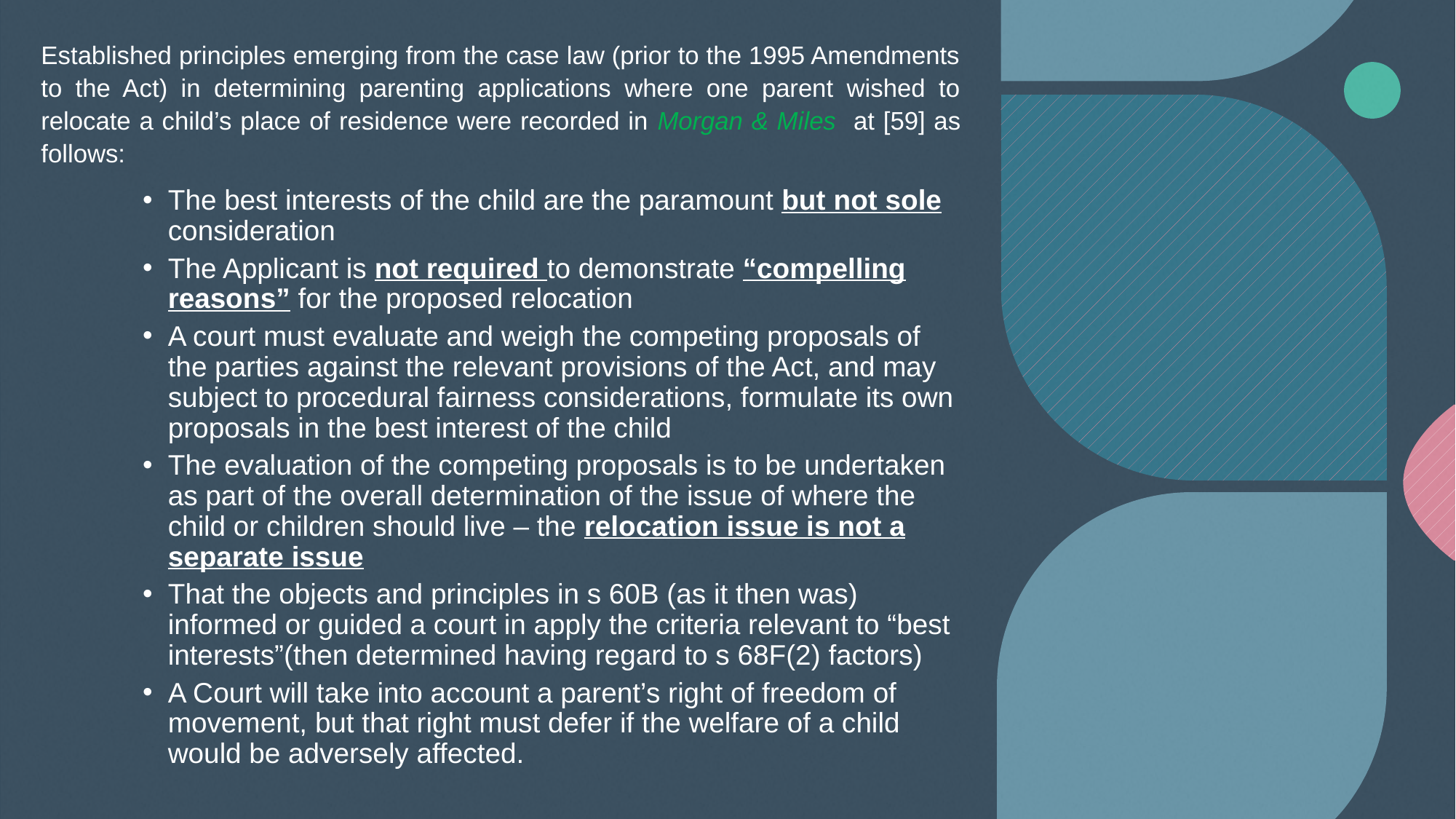

Established principles emerging from the case law (prior to the 1995 Amendments to the Act) in determining parenting applications where one parent wished to relocate a child’s place of residence were recorded in Morgan & Miles  at [59] as follows:
The best interests of the child are the paramount but not sole consideration
The Applicant is not required to demonstrate “compelling reasons” for the proposed relocation
A court must evaluate and weigh the competing proposals of the parties against the relevant provisions of the Act, and may subject to procedural fairness considerations, formulate its own proposals in the best interest of the child
The evaluation of the competing proposals is to be undertaken as part of the overall determination of the issue of where the child or children should live – the relocation issue is not a separate issue
That the objects and principles in s 60B (as it then was) informed or guided a court in apply the criteria relevant to “best interests”(then determined having regard to s 68F(2) factors)
A Court will take into account a parent’s right of freedom of movement, but that right must defer if the welfare of a child would be adversely affected.